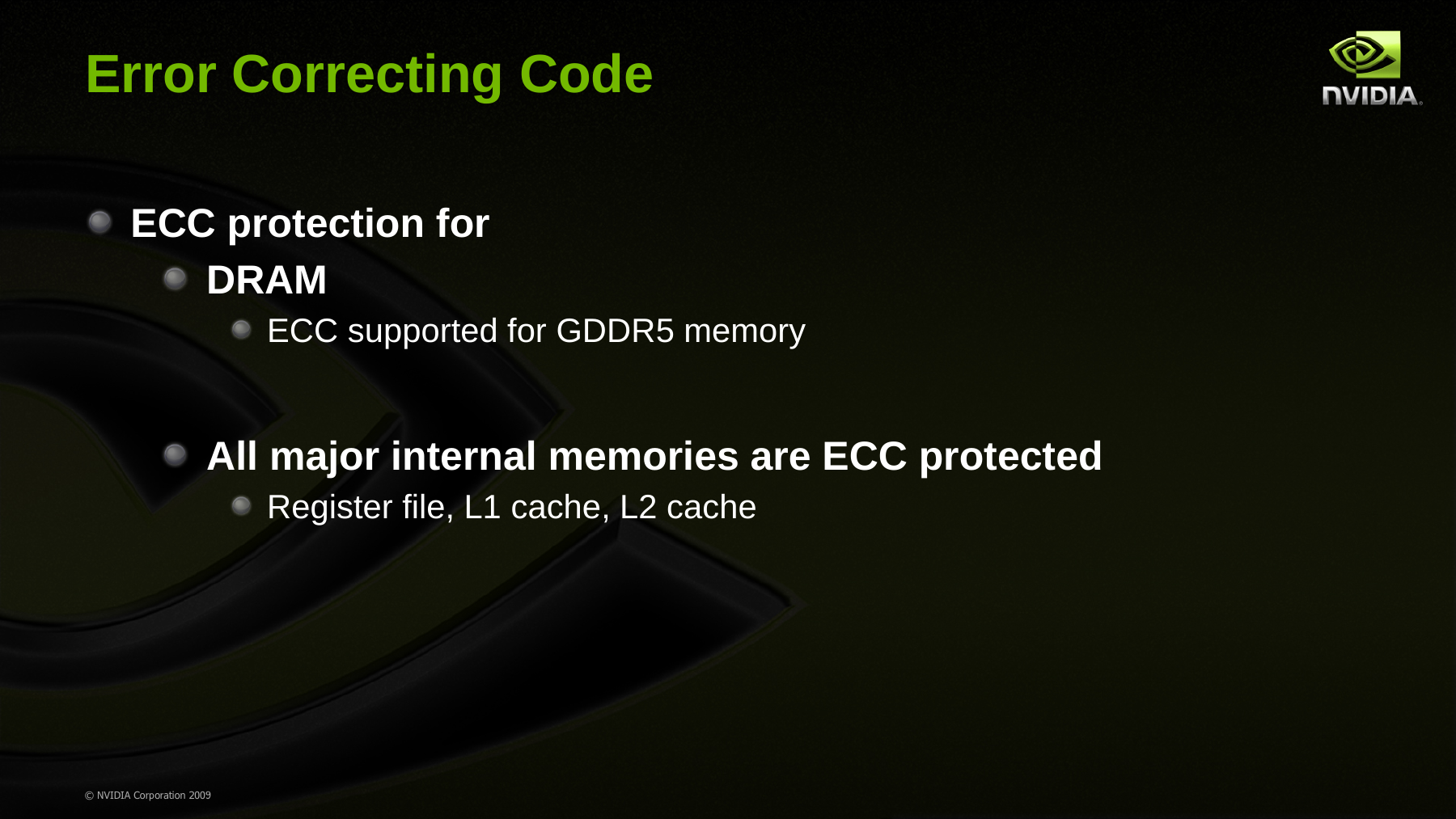

# Error Correcting Code
ECC protection for
DRAM
ECC supported for GDDR5 memory

All major internal memories are ECC protected
Register file, L1 cache, L2 cache